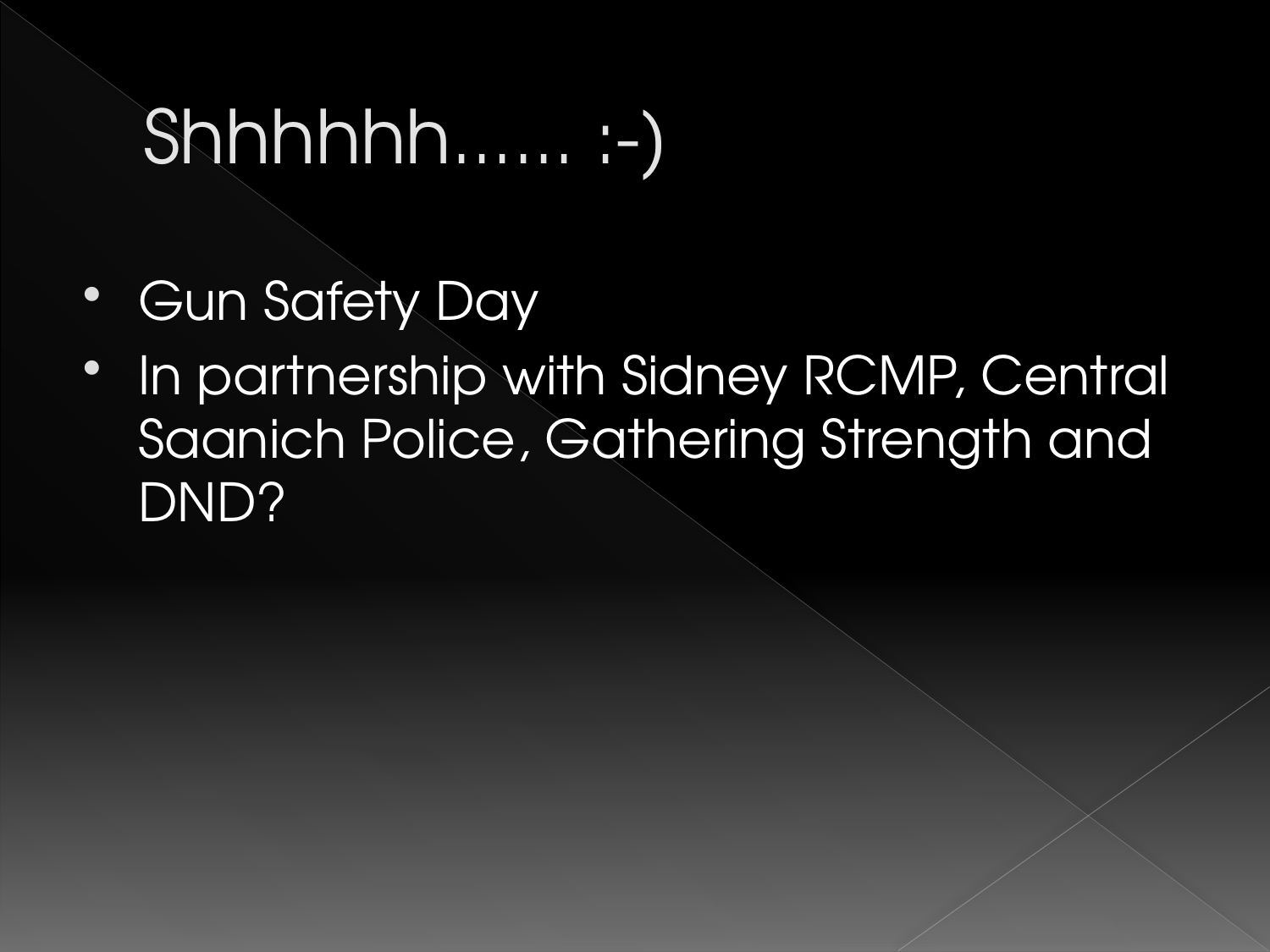

# Shhhhhh...... :-)
Gun Safety Day
In partnership with Sidney RCMP, Central Saanich Police, Gathering Strength and DND?